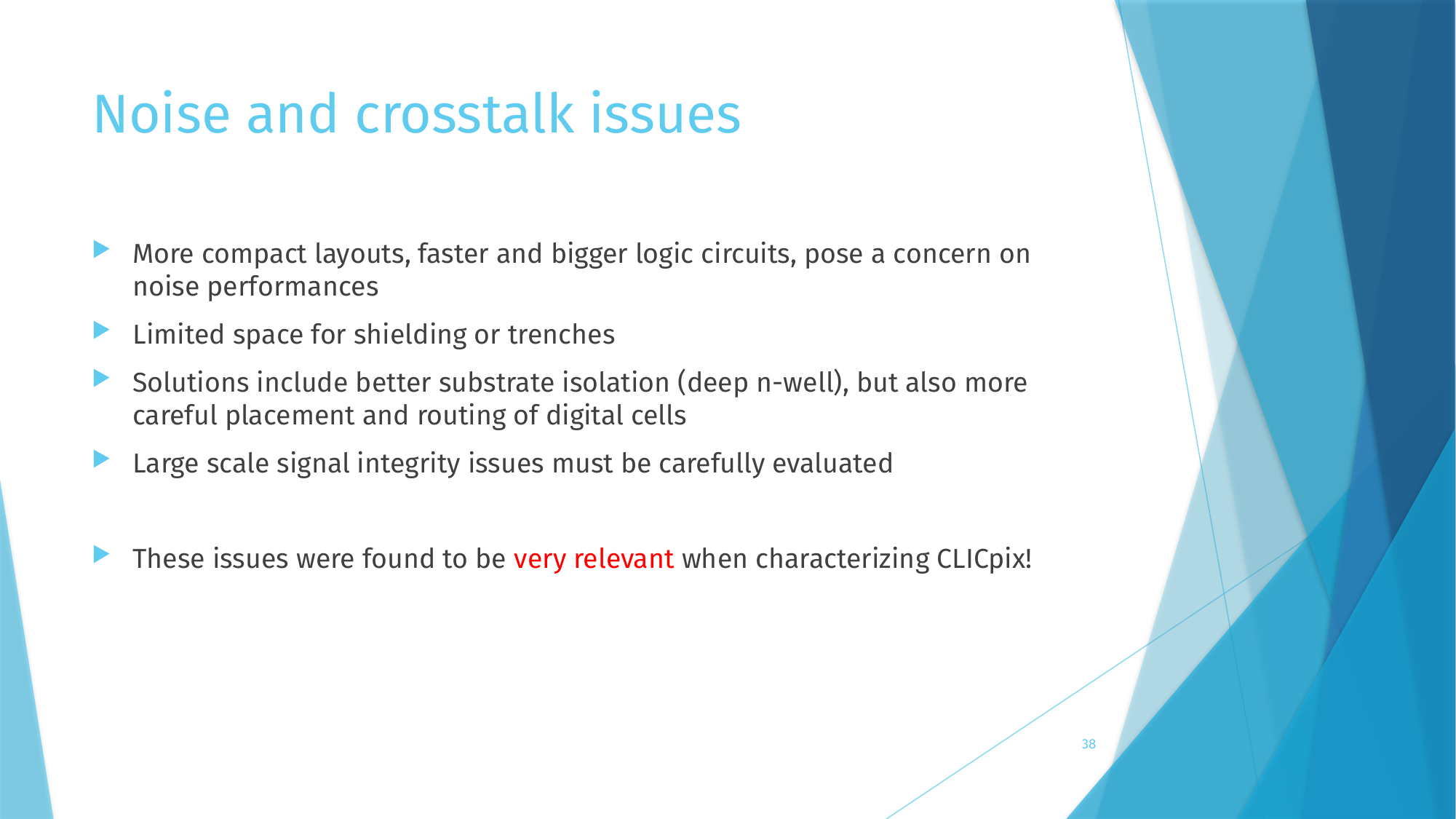

# Noise and crosstalk issues
More compact layouts, faster and bigger logic circuits, pose a concern on noise performances
Limited space for shielding or trenches
Solutions include better substrate isolation (deep n-well), but also more careful placement and routing of digital cells
Large scale signal integrity issues must be carefully evaluated

These issues were found to be very relevant when characterizing CLICpix!
38